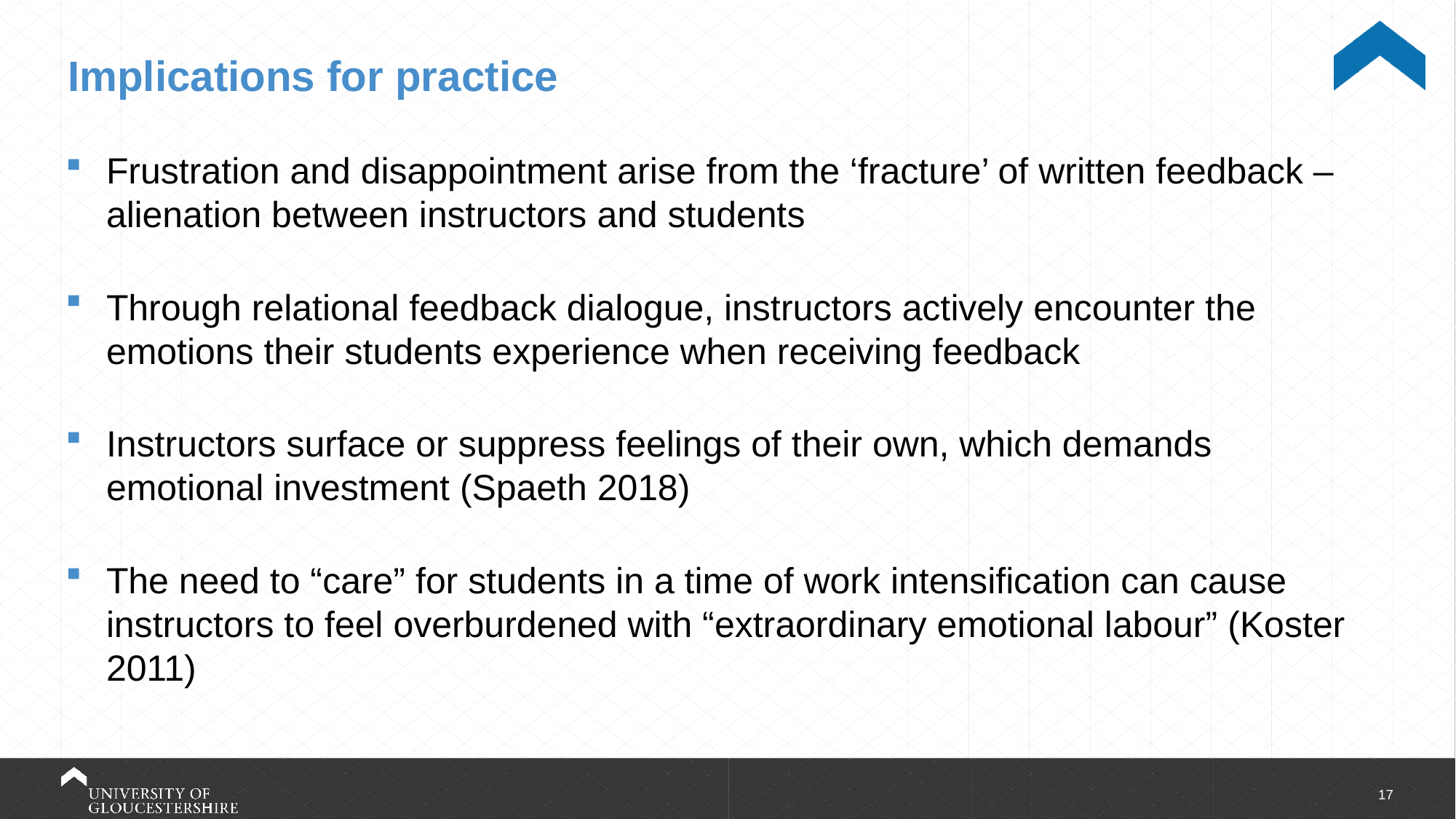

Implications for practice
Frustration and disappointment arise from the ‘fracture’ of written feedback – alienation between instructors and students

Through relational feedback dialogue, instructors actively encounter the emotions their students experience when receiving feedback

Instructors surface or suppress feelings of their own, which demands emotional investment (Spaeth 2018)

The need to “care” for students in a time of work intensification can cause instructors to feel overburdened with “extraordinary emotional labour” (Koster 2011)